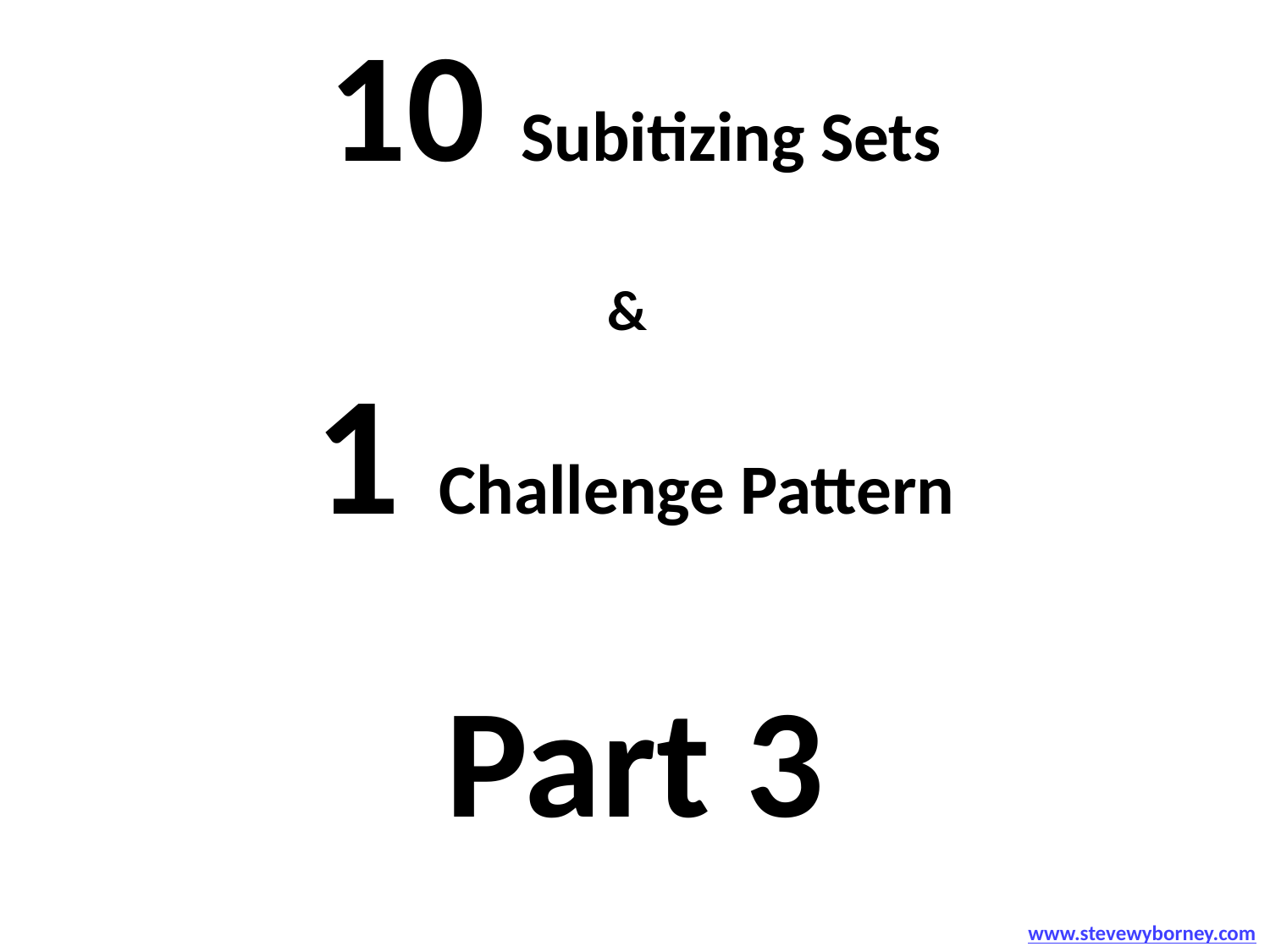

10 Subitizing Sets

&
1 Challenge Pattern
Part 3
www.stevewyborney.com